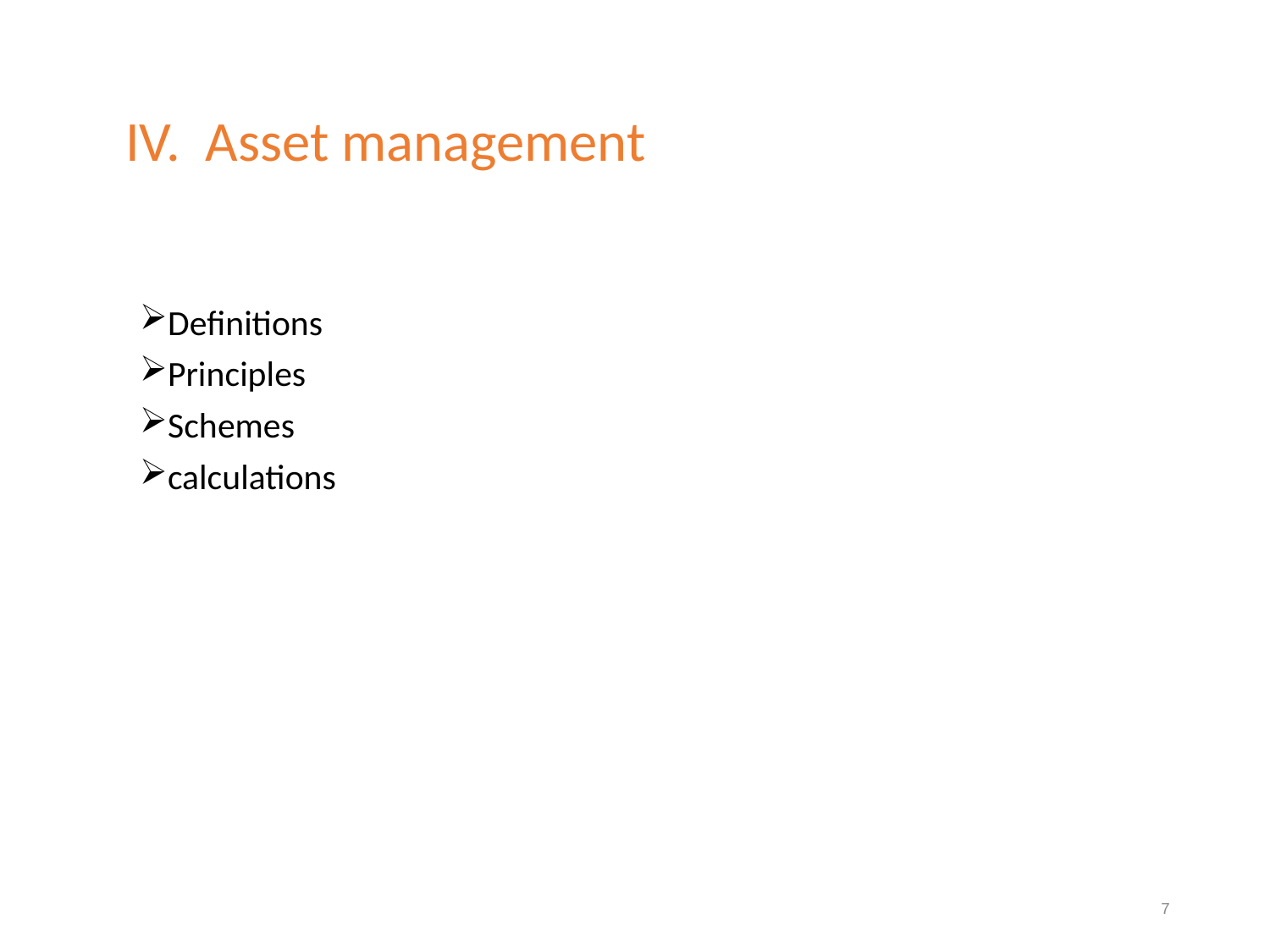

# IV.  Asset management
Definitions
Principles
Schemes
calculations
7